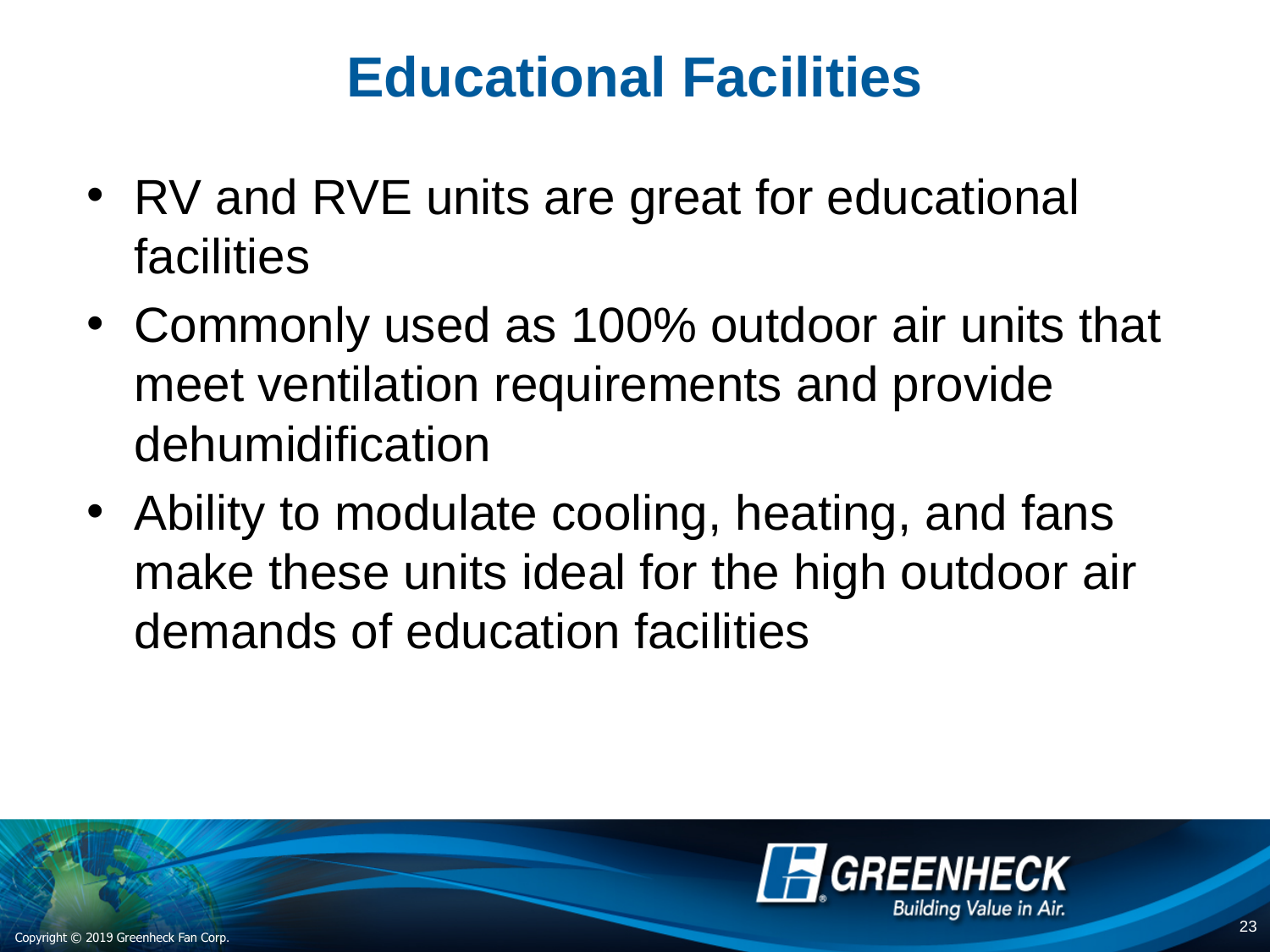

# Educational Facilities
RV and RVE units are great for educational facilities
Commonly used as 100% outdoor air units that meet ventilation requirements and provide dehumidification
Ability to modulate cooling, heating, and fans make these units ideal for the high outdoor air demands of education facilities
23